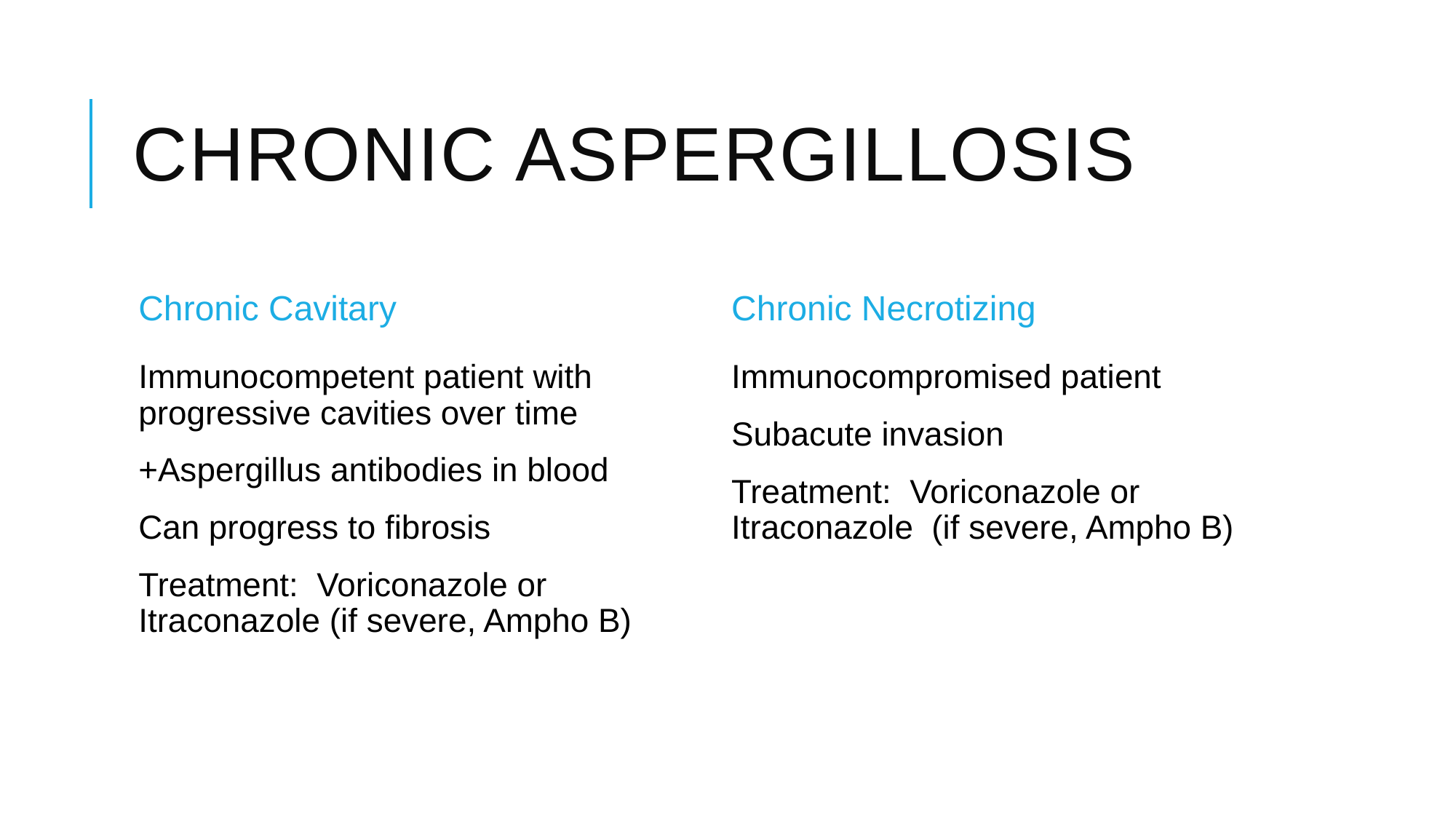

# Chronic Aspergillosis
Chronic Cavitary
Chronic Necrotizing
Immunocompetent patient with progressive cavities over time
+Aspergillus antibodies in blood
Can progress to fibrosis
Treatment:  Voriconazole or Itraconazole (if severe, Ampho B)
Immunocompromised patient
Subacute invasion
Treatment:  Voriconazole or Itraconazole  (if severe, Ampho B)